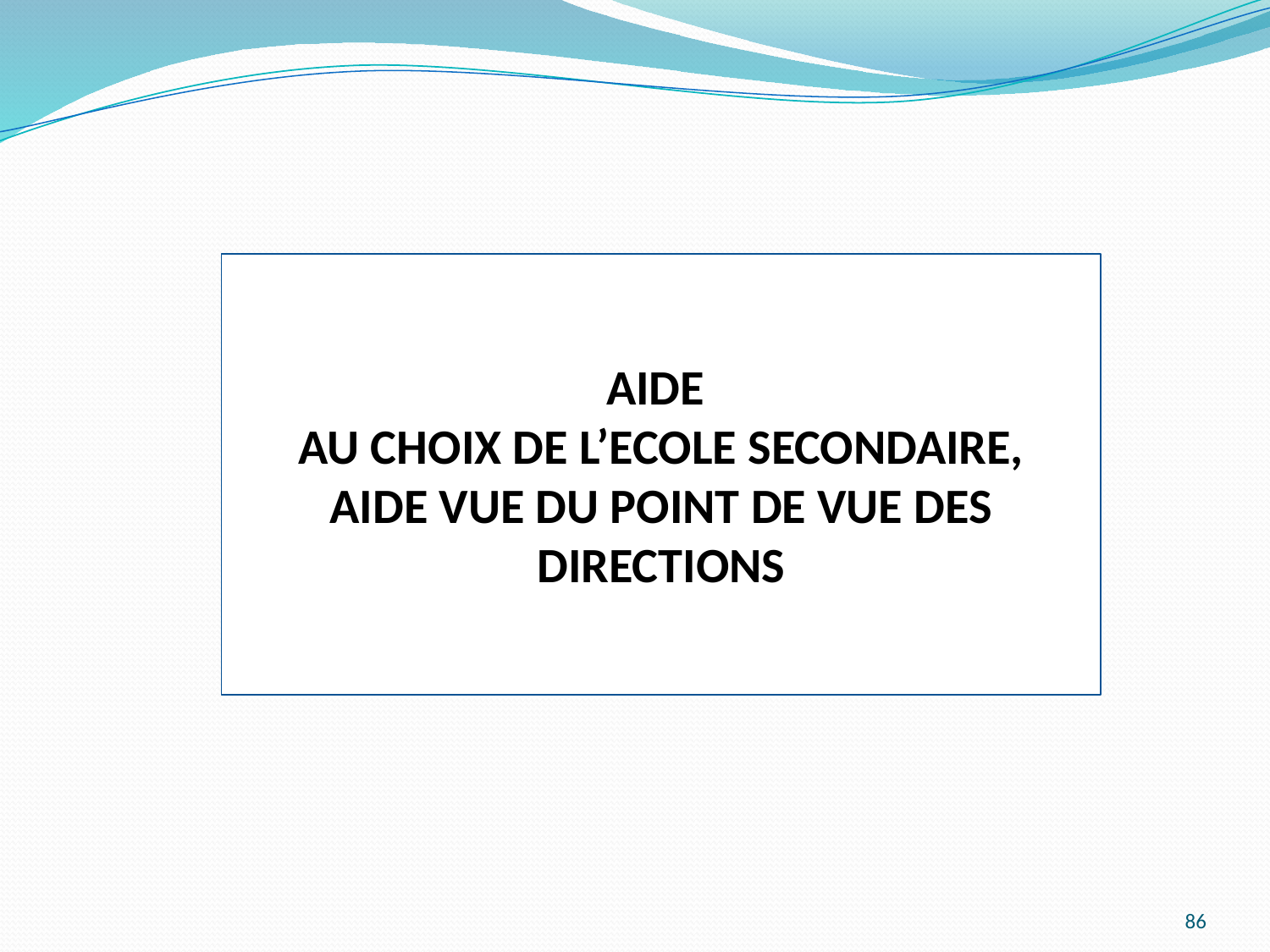

AIDE
AU CHOIX DE L’ECOLE SECONDAIRE,
AIDE VUE DU POINT DE VUE DES DIRECTIONS
86